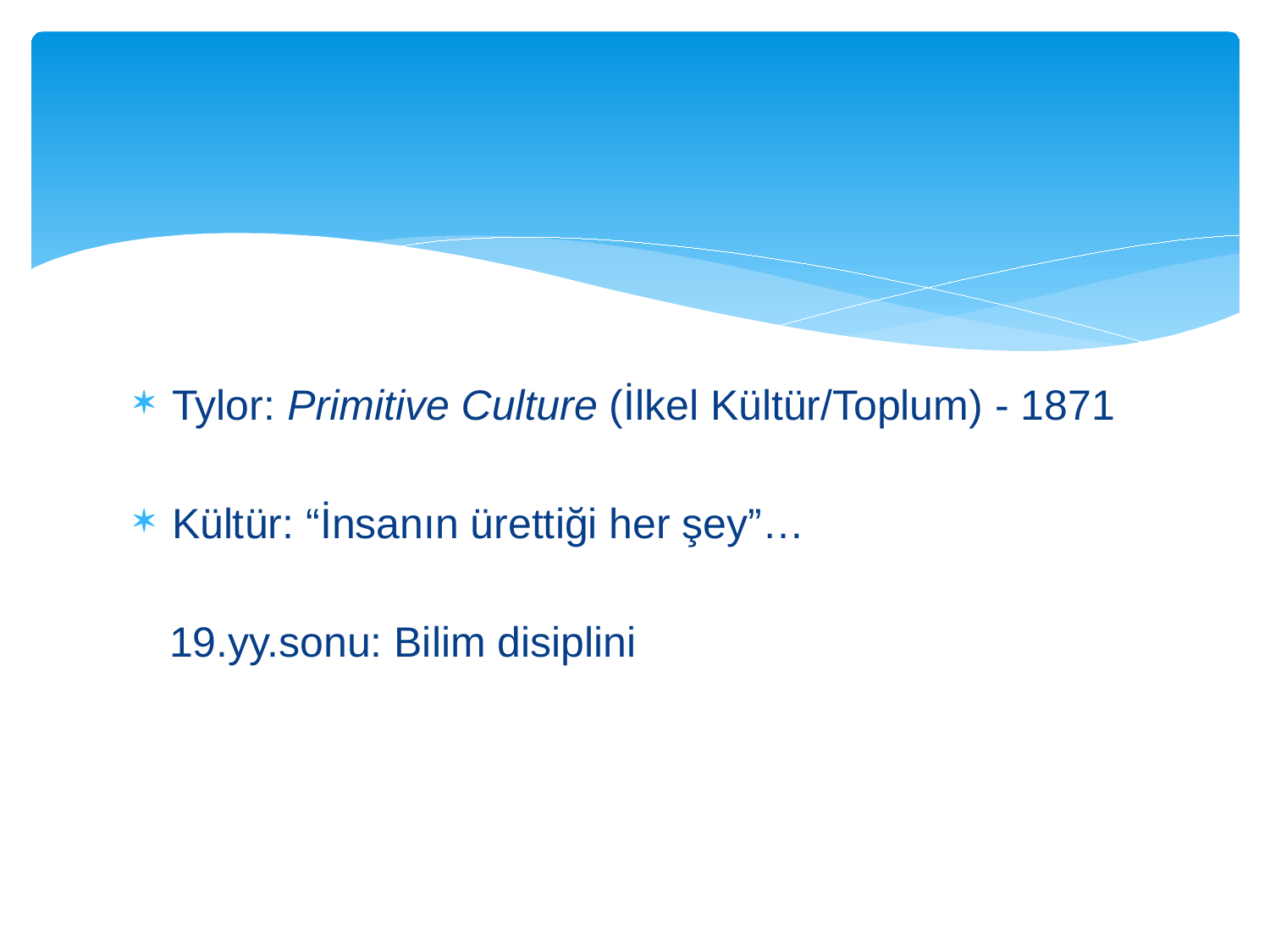

#
Tylor: Primitive Culture (İlkel Kültür/Toplum) - 1871

Kültür: “İnsanın ürettiği her şey”…

   19.yy.sonu: Bilim disiplini